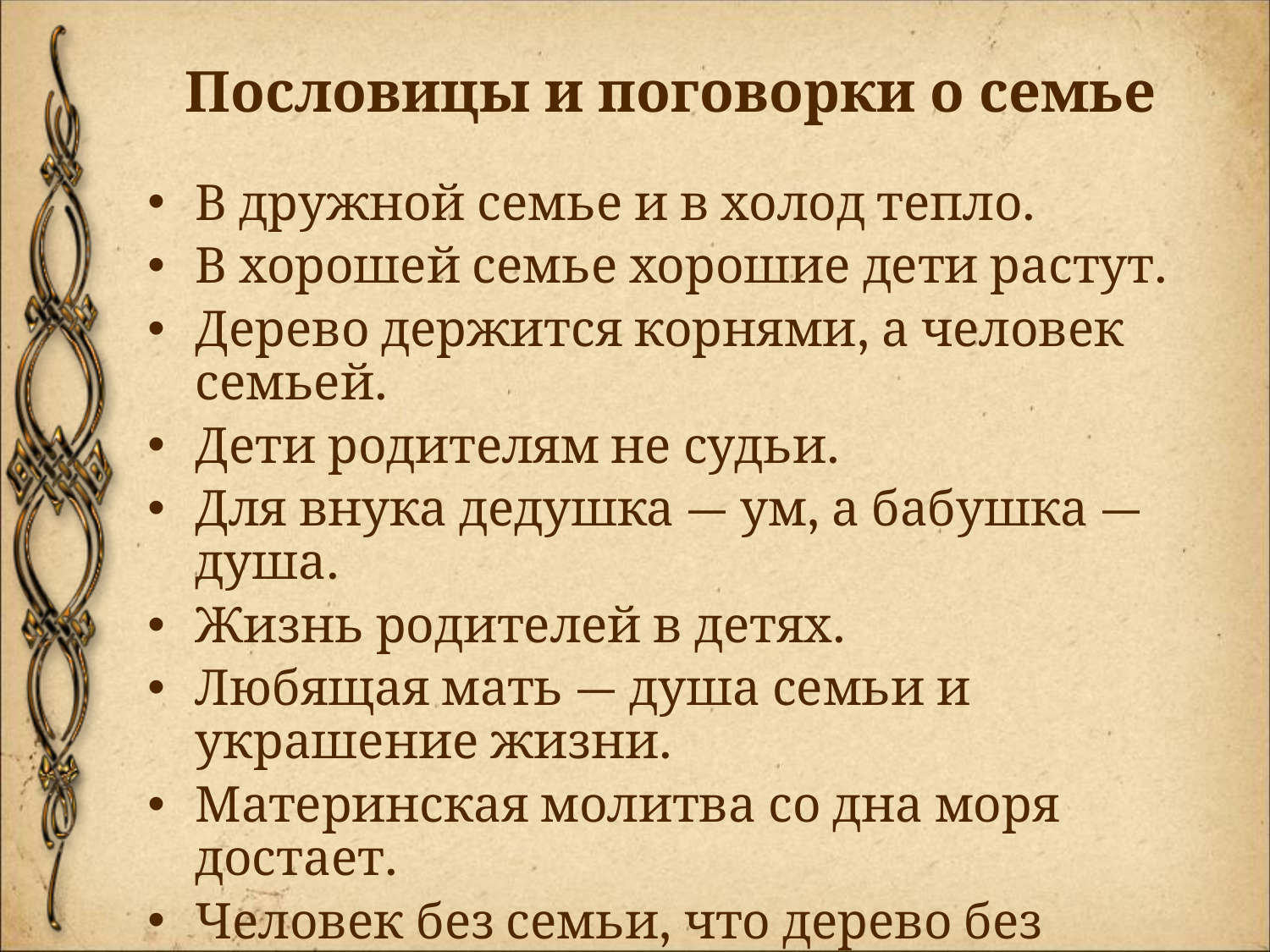

# Пословицы и поговорки о семье
В дружной семье и в холод тепло.
В хорошей семье хорошие дети растут.
Дерево держится корнями, а человек семьей.
Дети родителям не судьи.
Для внука дедушка — ум, а бабушка — душа.
Жизнь родителей в детях.
Любящая мать — душа семьи и украшение жизни.
Материнская молитва со дна моря достает.
Человек без семьи, что дерево без плодов.